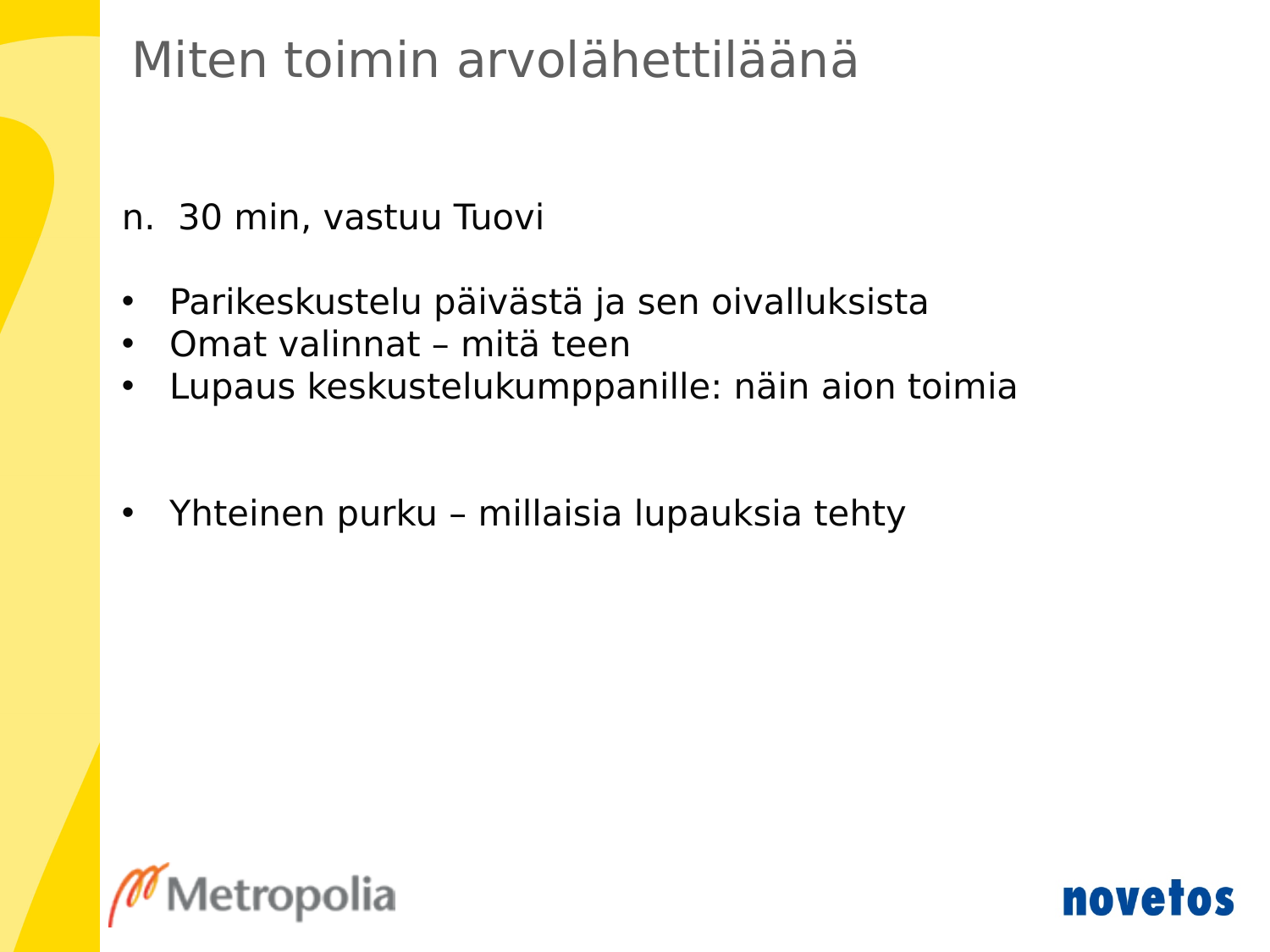

# Miten toimin arvolähettiläänä
n.  30 min, vastuu Tuovi

Parikeskustelu päivästä ja sen oivalluksista
Omat valinnat – mitä teen
Lupaus keskustelukumppanille: näin aion toimia

Yhteinen purku – millaisia lupauksia tehty